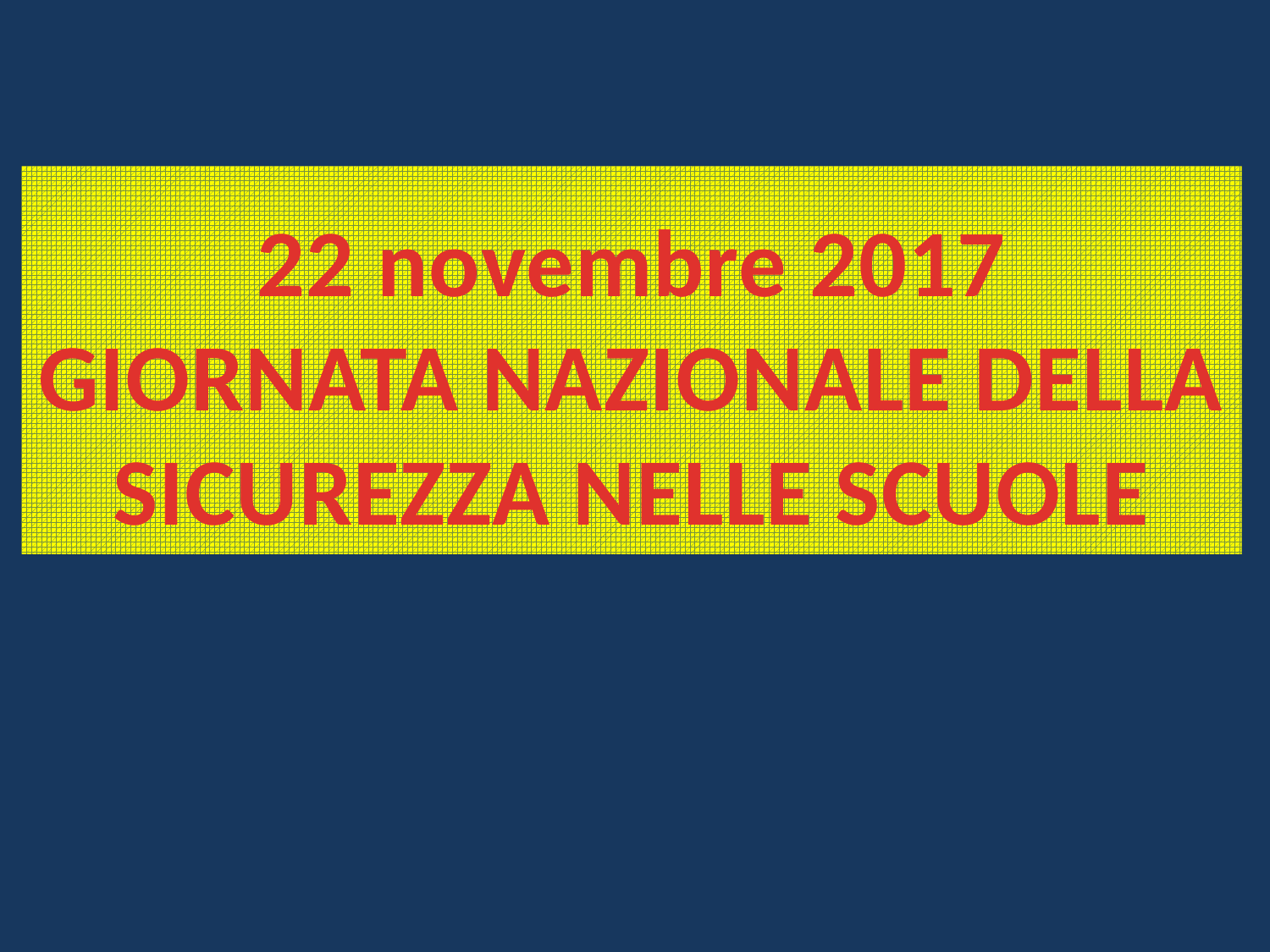

22 novembre 2017
GIORNATA NAZIONALE DELLA SICUREZZA NELLE SCUOLE